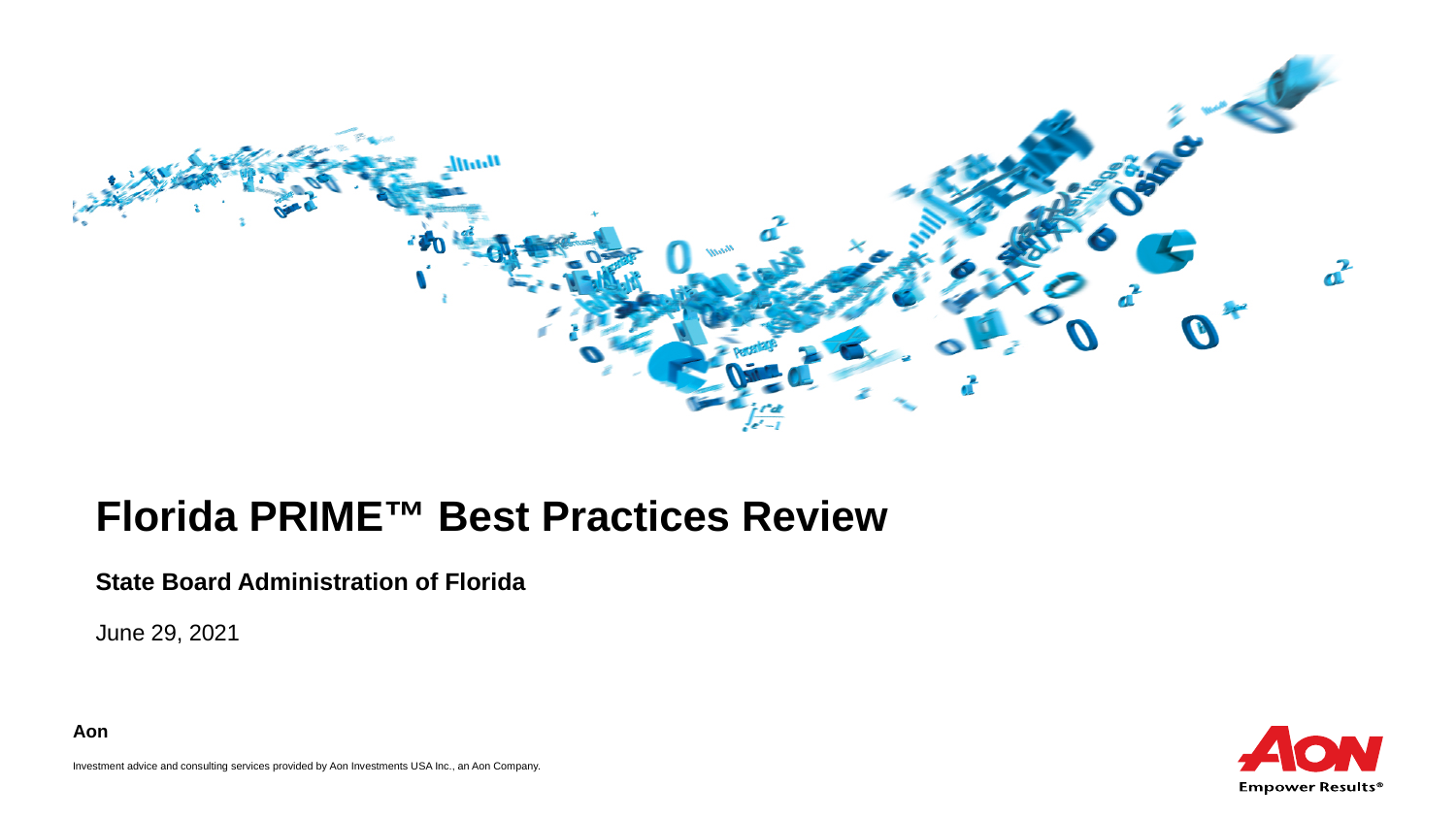

# Florida PRIME™ Best Practices Review
State Board Administration of Florida

June 29, 2021